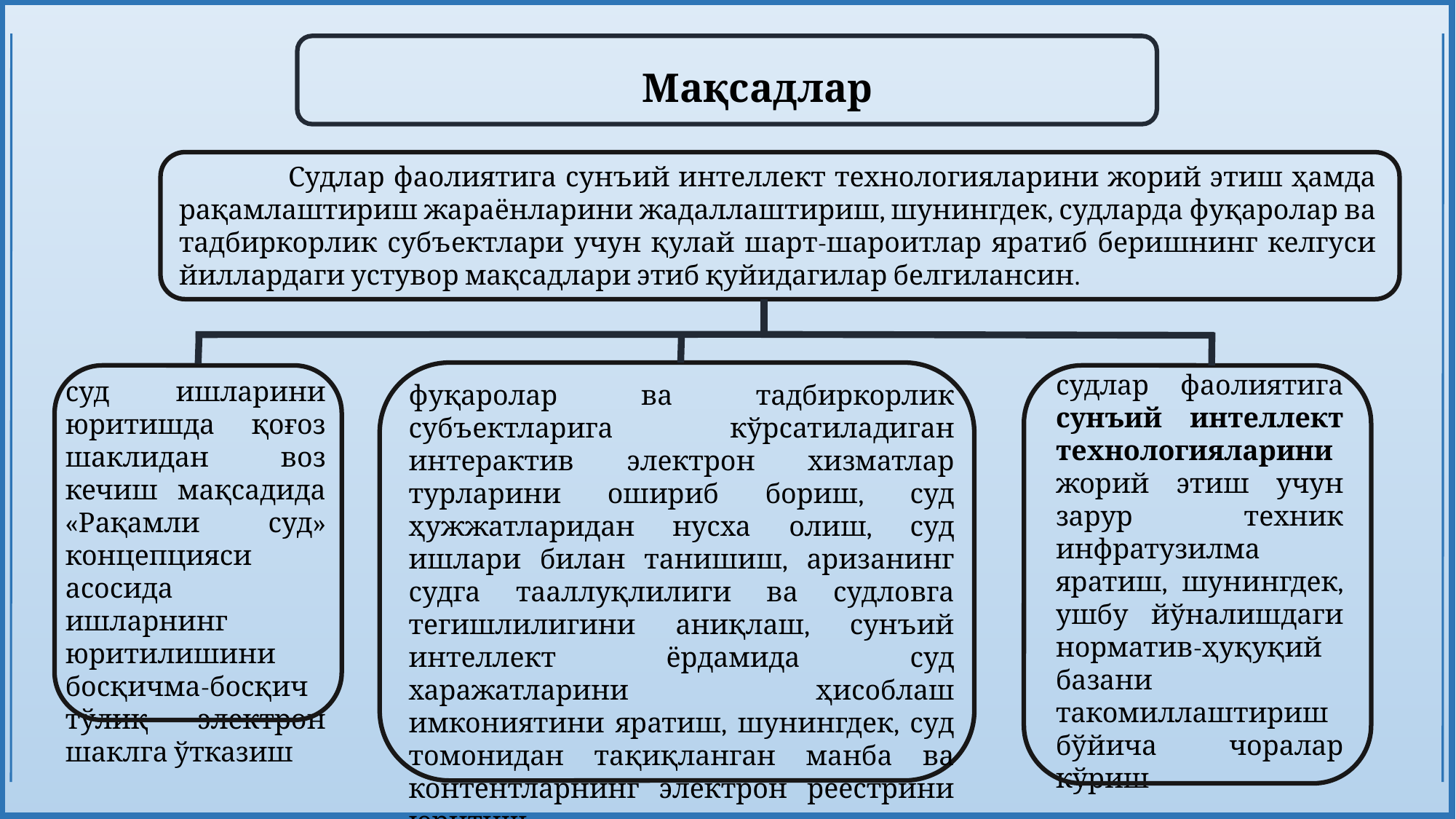

Мақсадлар

	Судлар фаолиятига сунъий интеллект технологияларини жорий этиш ҳамда рақамлаштириш жараёнларини жадаллаштириш, шунингдек, судларда фуқаролар ва тадбиркорлик субъектлари учун қулай шарт-шароитлар яратиб беришнинг келгуси йиллардаги устувор мақсадлари этиб қуйидагилар белгилансин.

судлар фаолиятига сунъий интеллект технологияларини жорий этиш учун зарур техник инфратузилма яратиш, шунингдек, ушбу йўналишдаги норматив-ҳуқуқий базани такомиллаштириш бўйича чоралар кўриш

суд ишларини юритишда қоғоз шаклидан воз кечиш мақсадида «Рақамли суд» концепцияси асосида ишларнинг юритилишини босқичма-босқич тўлиқ электрон шаклга ўтказиш
фуқаролар ва тадбиркорлик субъектларига кўрсатиладиган интерактив электрон хизматлар турларини ошириб бориш, суд ҳужжатларидан нусха олиш, суд ишлари билан танишиш, аризанинг судга тааллуқлилиги ва судловга тегишлилигини аниқлаш, сунъий интеллект ёрдамида суд харажатларини ҳисоблаш имкониятини яратиш, шунингдек, суд томонидан тақиқланган манба ва контентларнинг электрон реестрини юритиш